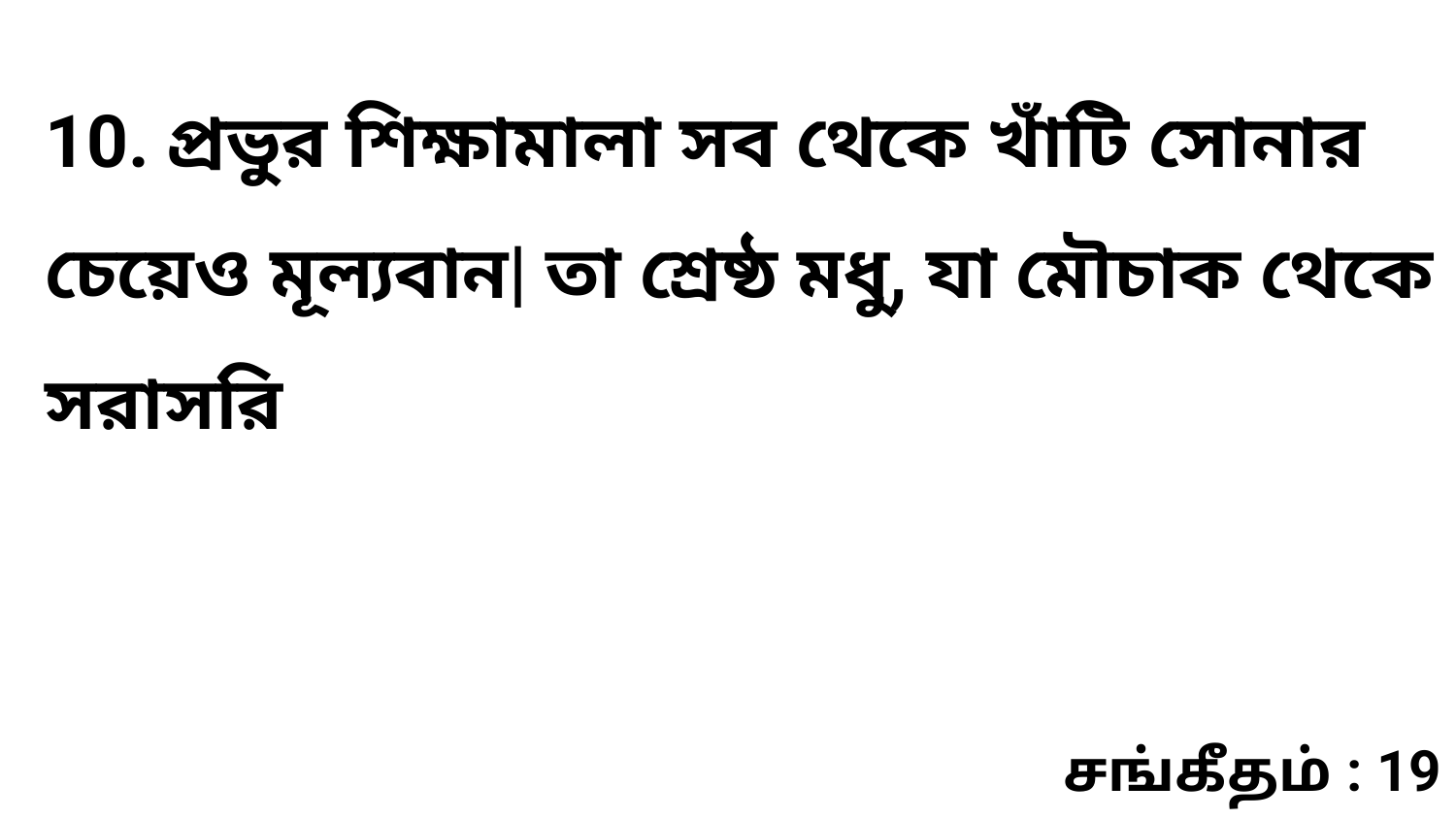

10. প্রভুর শিক্ষামালা সব থেকে খাঁটি সোনার চেয়েও মূল্যবান| তা শ্রেষ্ঠ মধু, যা মৌচাক থেকে সরাসরি
சங்கீதம் : 19